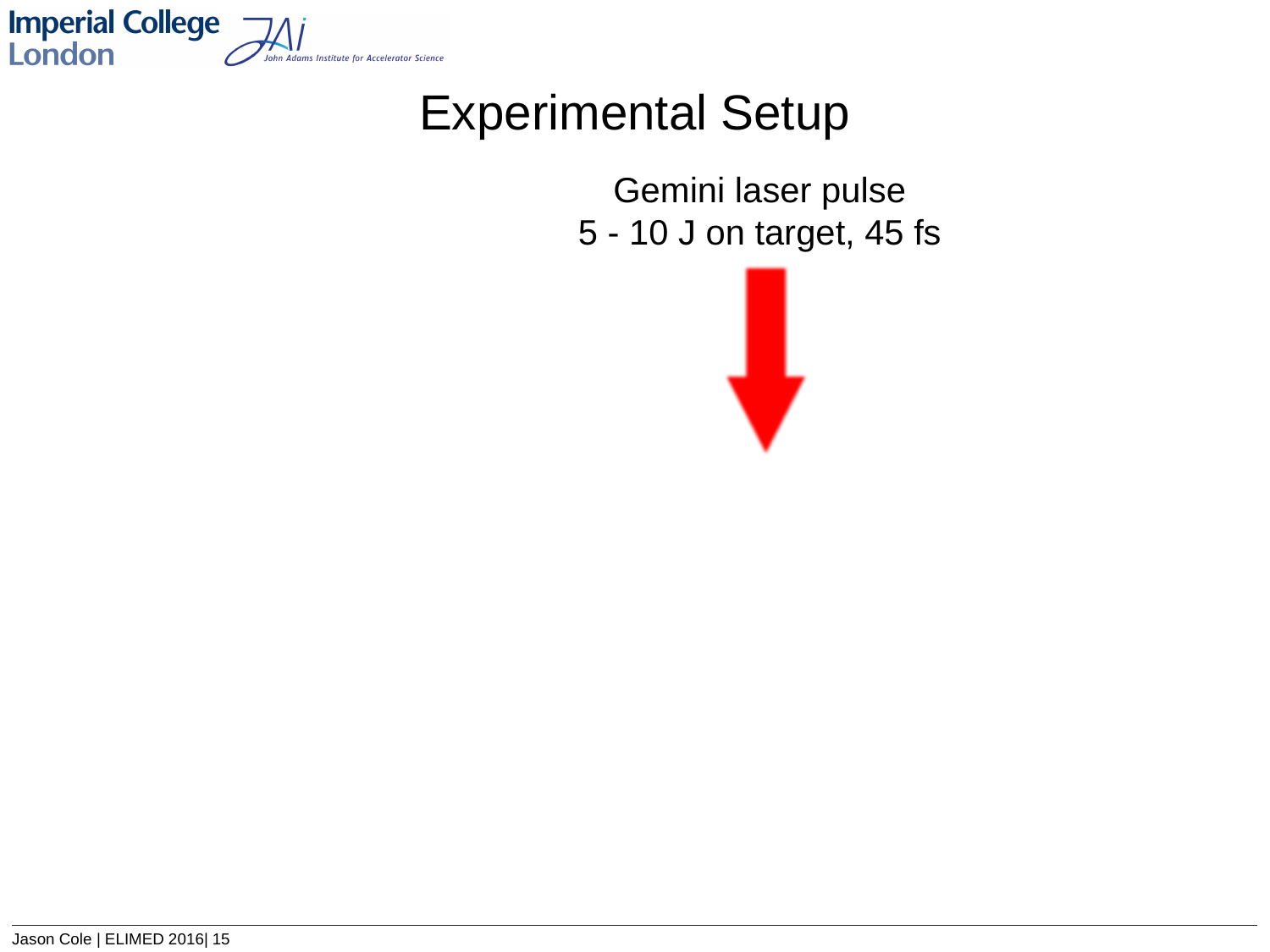

Experimental Setup

Gemini laser pulse
5 - 10 J on target, 45 fs